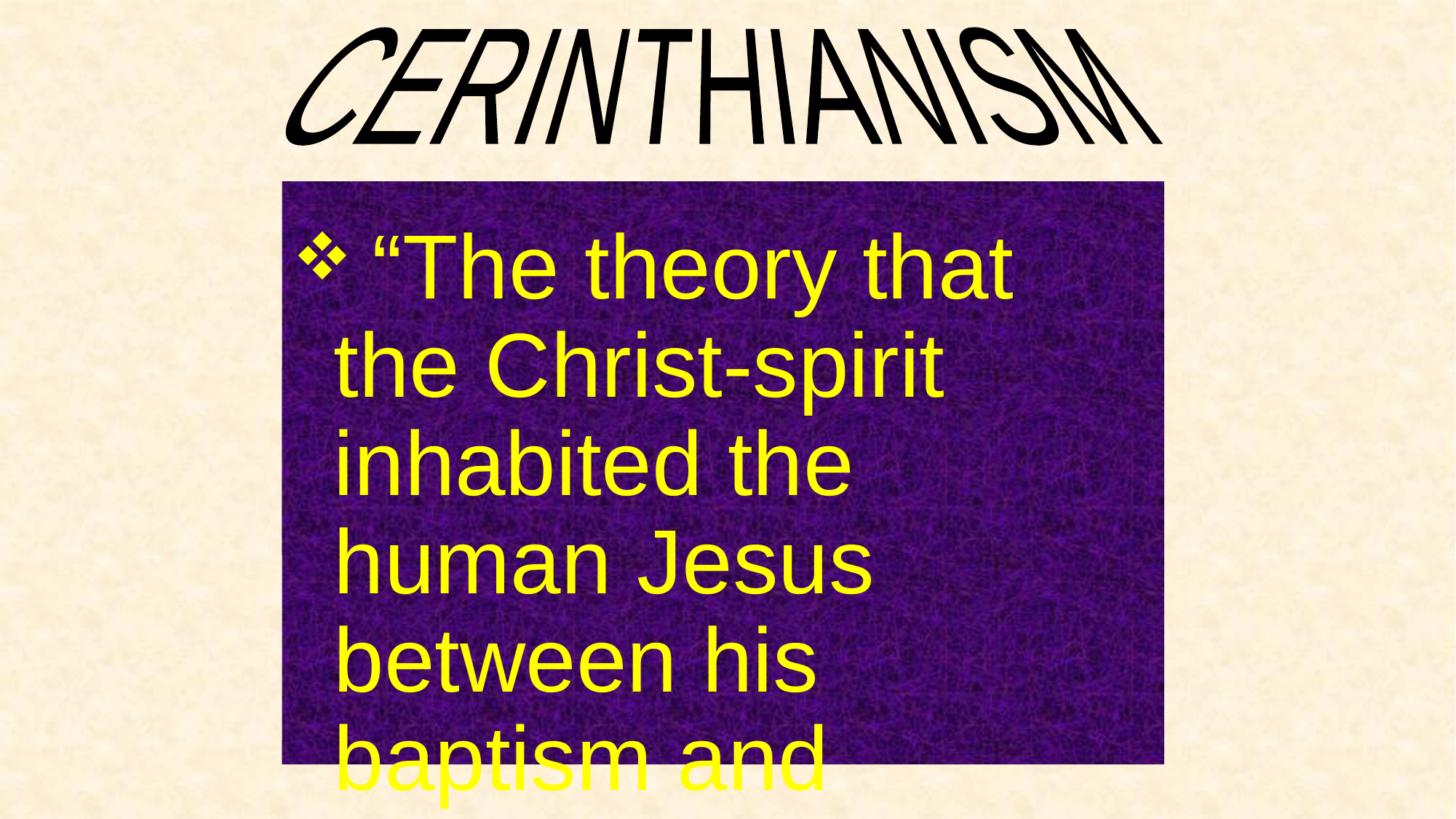

CERINTHIANISM

 “The theory that the Christ-spirit inhabited the human Jesus between his baptism and crucifixion.”